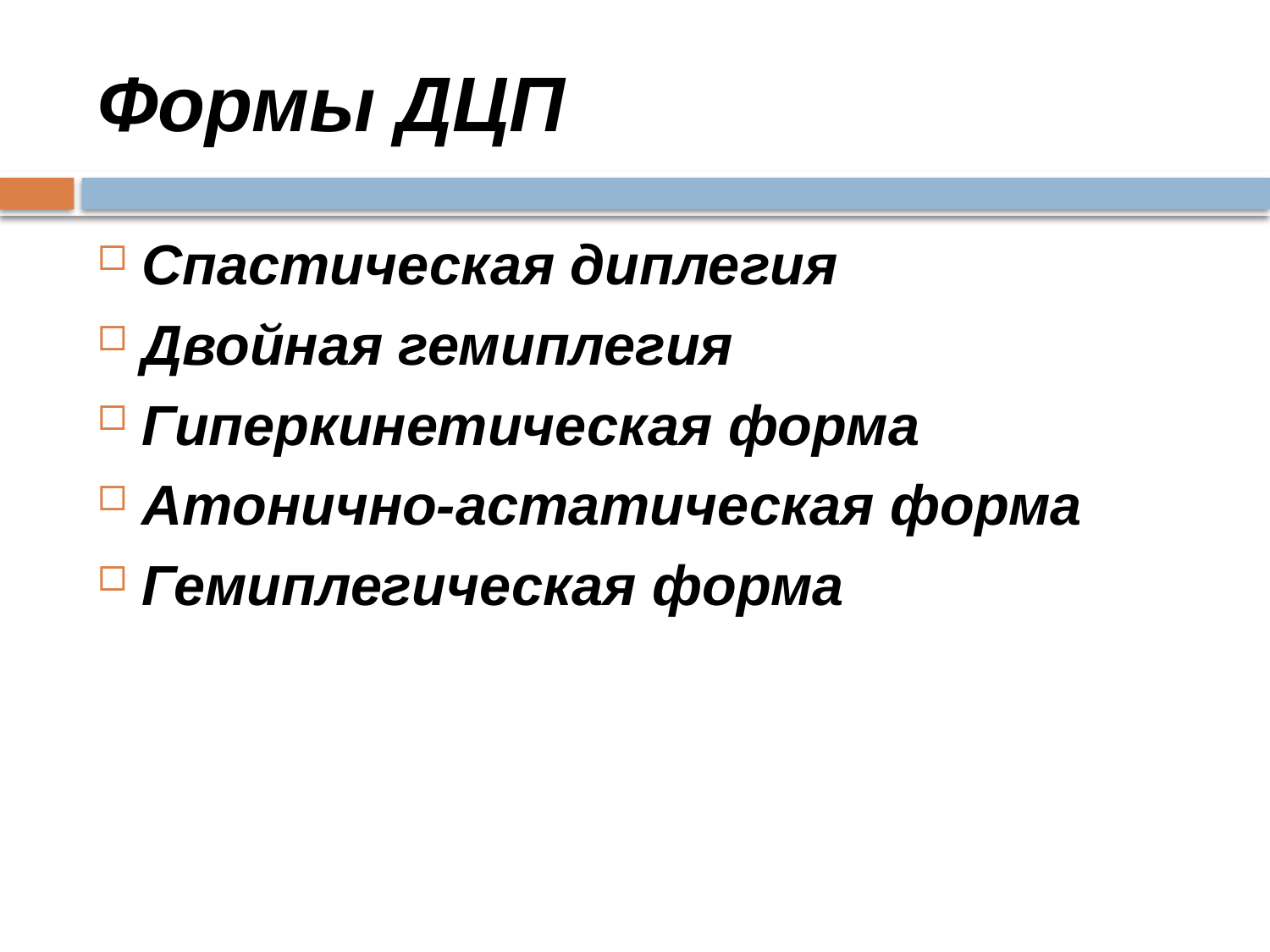

# Формы ДЦП
Спастическая диплегия
Двойная гемиплегия
Гиперкинетическая форма
Атонично-астатическая форма
Гемиплегическая форма